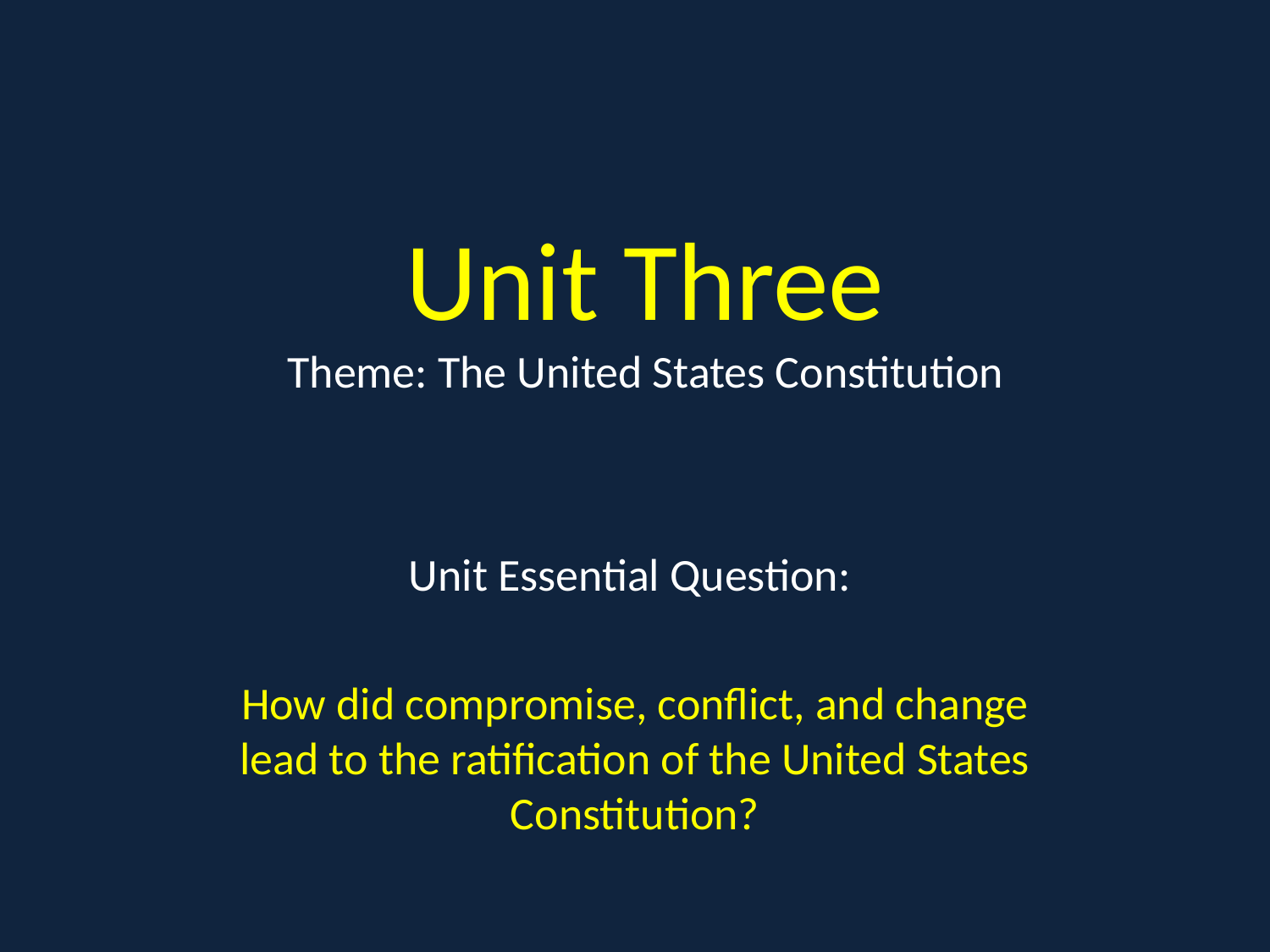

# Unit Three Theme: The United States Constitution
Unit Essential Question:

How did compromise, conflict, and change lead to the ratification of the United States Constitution?